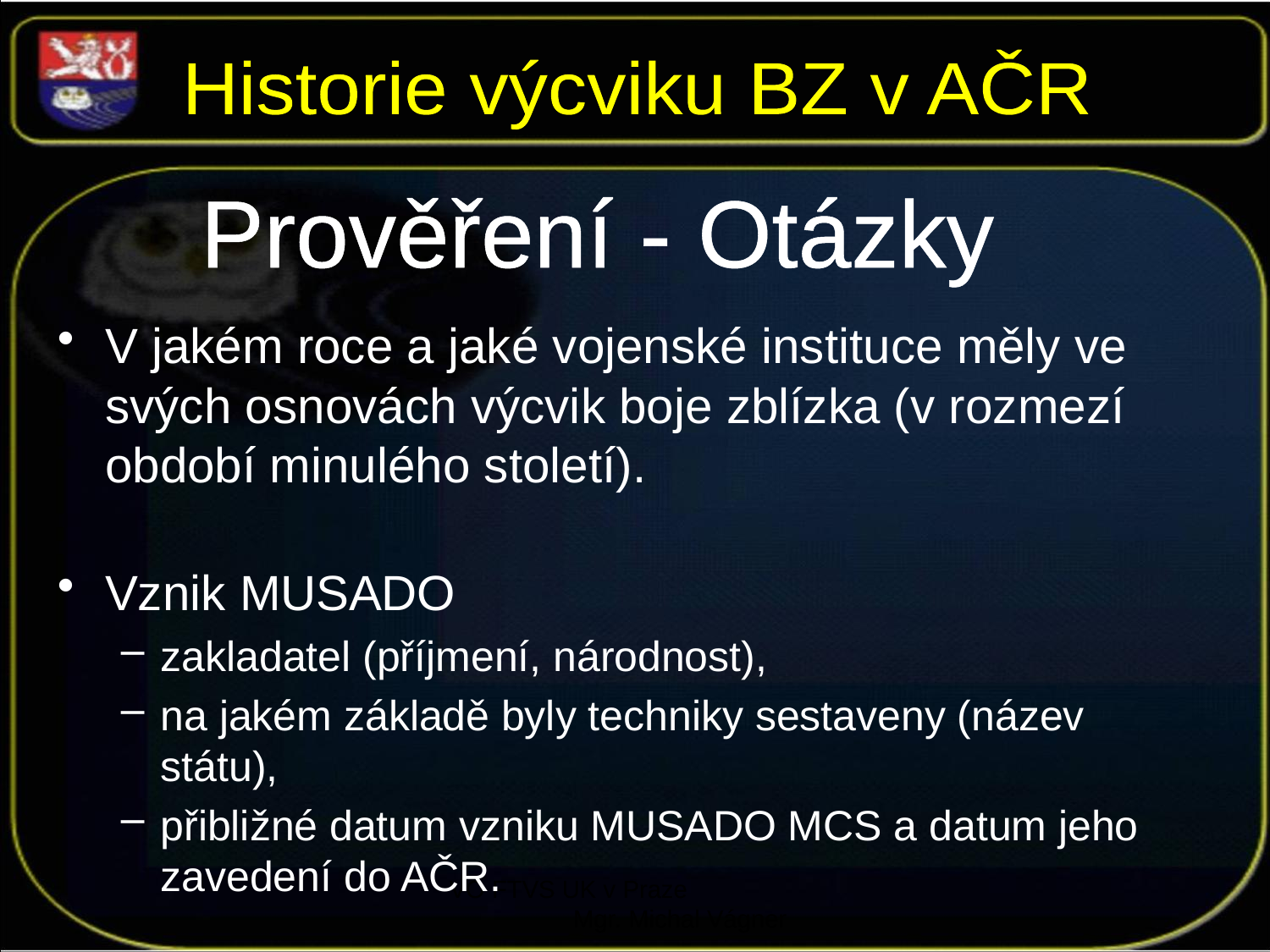

Historie výcviku BZ v AČR
Prověření - Otázky

V jakém roce a jaké vojenské instituce měly ve svých osnovách výcvik boje zblízka (v rozmezí období minulého století).

Vznik MUSADO
zakladatel (příjmení, národnost),
na jakém základě byly techniky sestaveny (název státu),
přibližné datum vzniku MUSADO MCS a datum jeho zavedení do AČR.
VO FTVS UK v Praze                                   Mgr. Michal Vágner